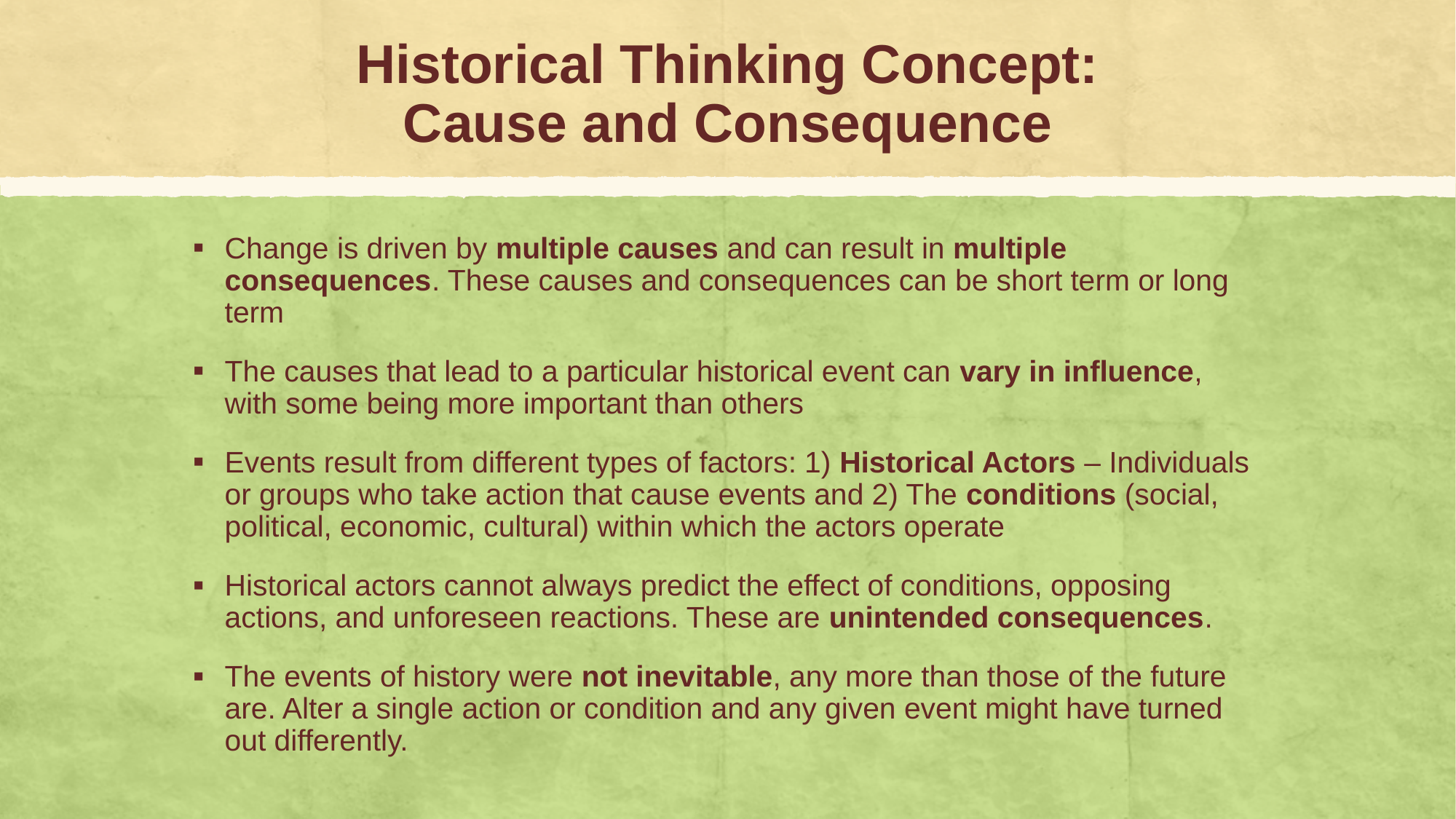

# Historical Thinking Concept: Cause and Consequence
Change is driven by multiple causes and can result in multiple consequences. These causes and consequences can be short term or long term
The causes that lead to a particular historical event can vary in influence, with some being more important than others
Events result from different types of factors: 1) Historical Actors – Individuals or groups who take action that cause events and 2) The conditions (social, political, economic, cultural) within which the actors operate
Historical actors cannot always predict the effect of conditions, opposing actions, and unforeseen reactions. These are unintended consequences.
The events of history were not inevitable, any more than those of the future are. Alter a single action or condition and any given event might have turned out differently.